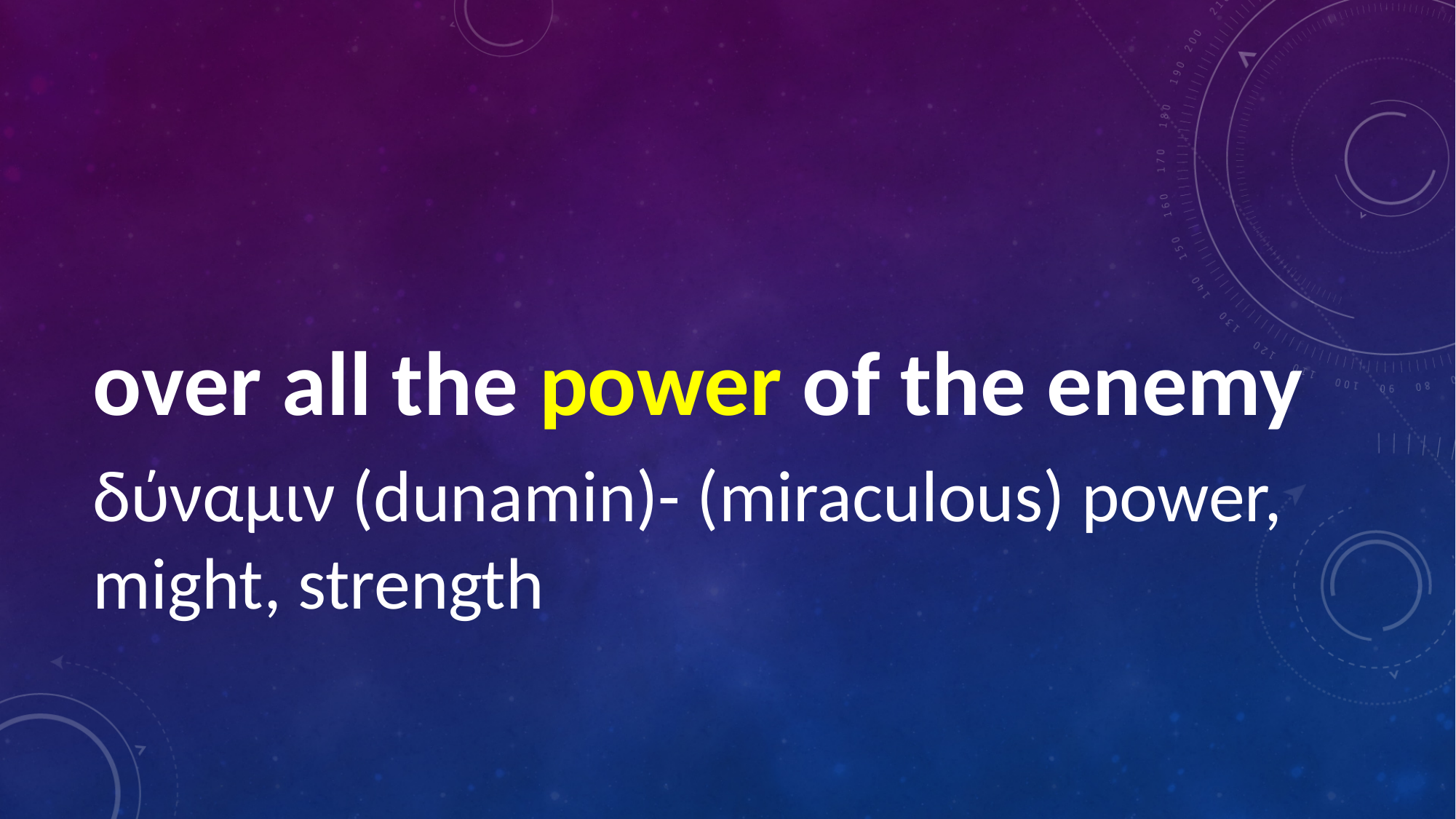

over all the power of the enemy
δύναμιν (dunamin)- (miraculous) power, might, strength